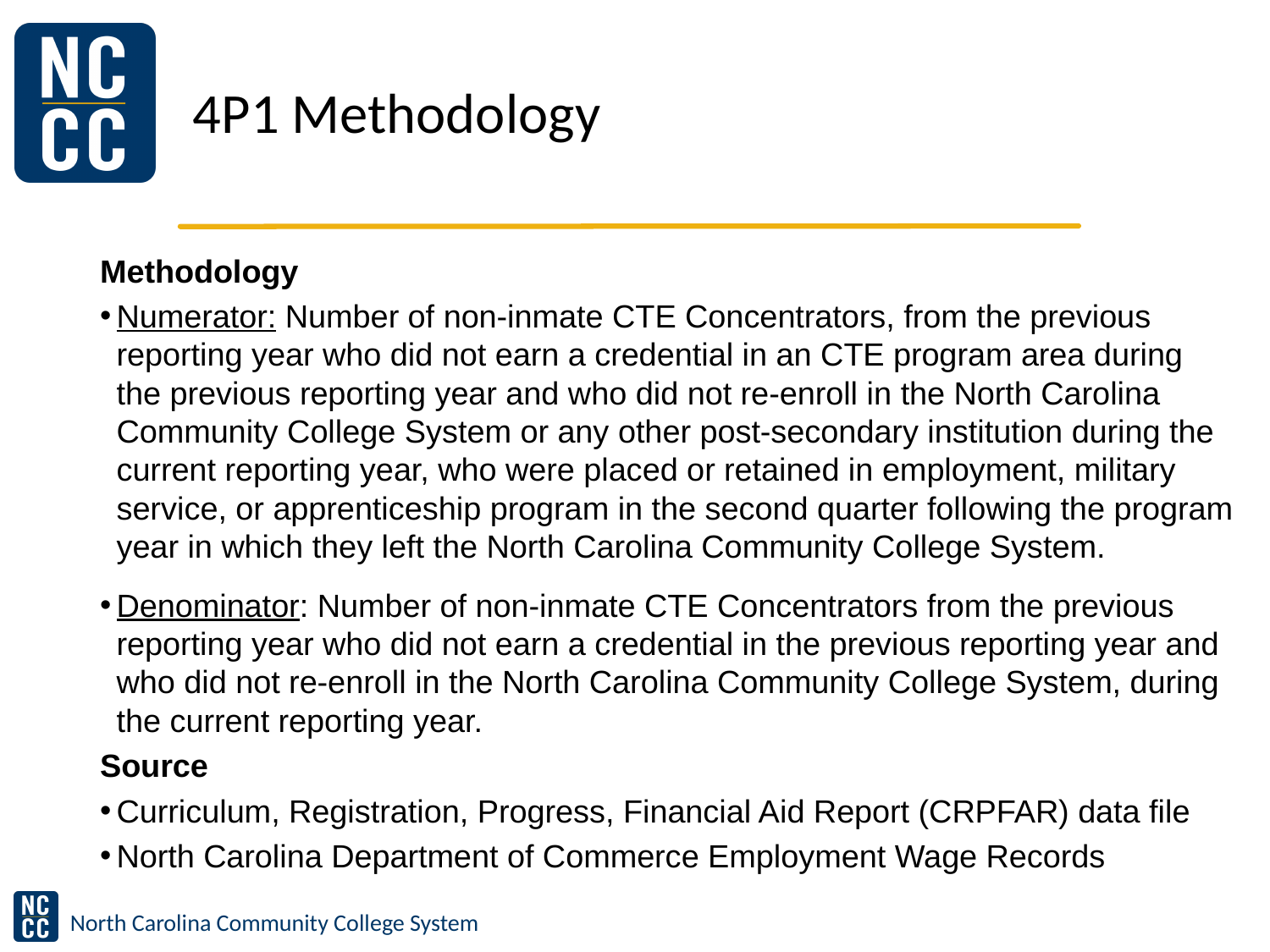

# 4P1 Methodology
Methodology
Numerator: Number of non-inmate CTE Concentrators, from the previous reporting year who did not earn a credential in an CTE program area during the previous reporting year and who did not re-enroll in the North Carolina Community College System or any other post-secondary institution during the current reporting year, who were placed or retained in employment, military service, or apprenticeship program in the second quarter following the program year in which they left the North Carolina Community College System.
Denominator: Number of non-inmate CTE Concentrators from the previous reporting year who did not earn a credential in the previous reporting year and who did not re-enroll in the North Carolina Community College System, during the current reporting year.
Source
Curriculum, Registration, Progress, Financial Aid Report (CRPFAR) data file
North Carolina Department of Commerce Employment Wage Records